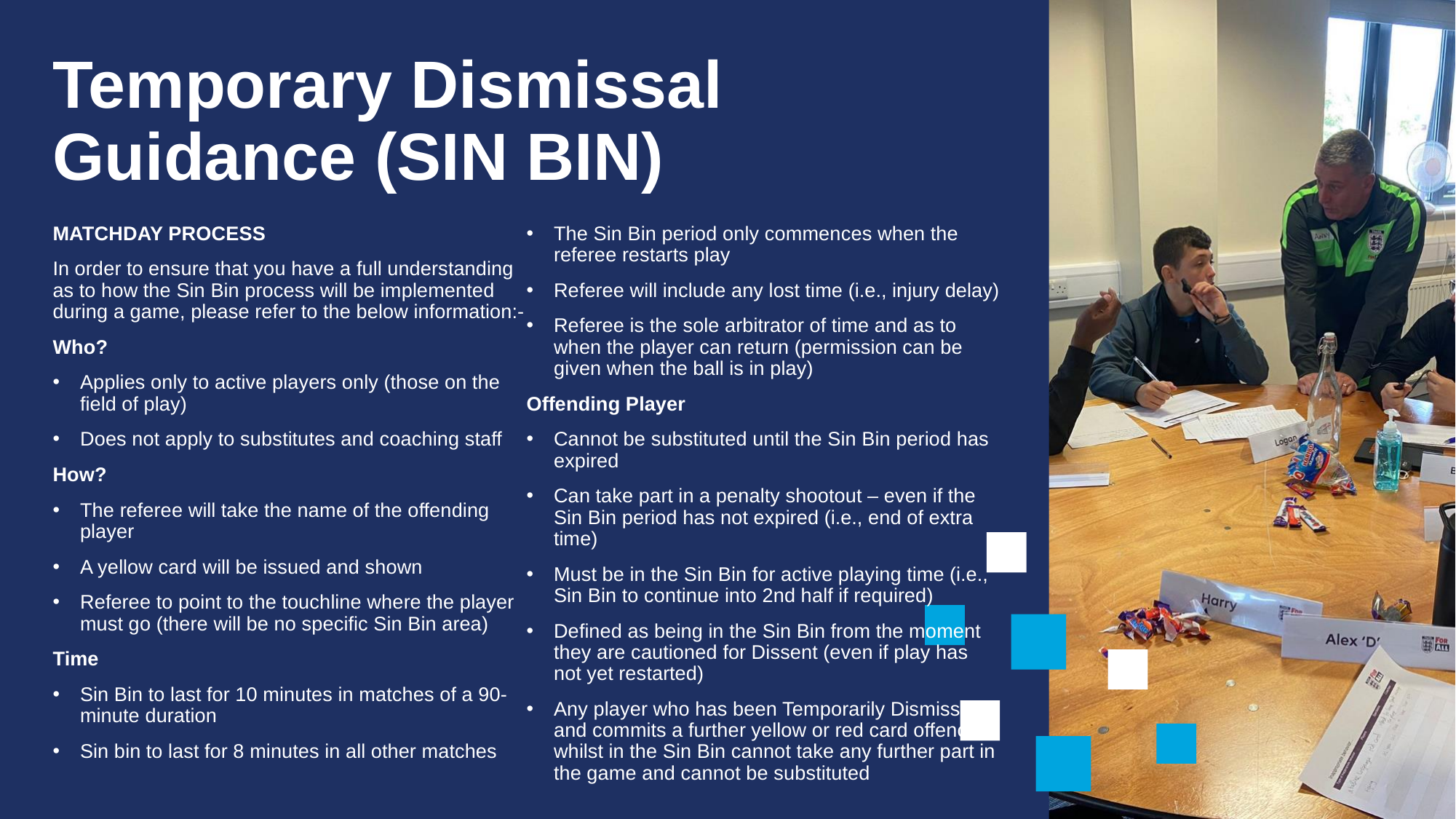

# Temporary Dismissal Guidance (SIN BIN)
MATCHDAY PROCESS
In order to ensure that you have a full understanding as to how the Sin Bin process will be implemented during a game, please refer to the below information:-
Who?
Applies only to active players only (those on the field of play)
Does not apply to substitutes and coaching staff
How?
The referee will take the name of the offending player
A yellow card will be issued and shown
Referee to point to the touchline where the player must go (there will be no specific Sin Bin area)
Time
Sin Bin to last for 10 minutes in matches of a 90-minute duration
Sin bin to last for 8 minutes in all other matches
The Sin Bin period only commences when the referee restarts play
Referee will include any lost time (i.e., injury delay)
Referee is the sole arbitrator of time and as to when the player can return (permission can be given when the ball is in play)
Offending Player
Cannot be substituted until the Sin Bin period has expired
Can take part in a penalty shootout – even if the Sin Bin period has not expired (i.e., end of extra time)
Must be in the Sin Bin for active playing time (i.e., Sin Bin to continue into 2nd half if required)
Defined as being in the Sin Bin from the moment they are cautioned for Dissent (even if play has not yet restarted)
Any player who has been Temporarily Dismissed and commits a further yellow or red card offence whilst in the Sin Bin cannot take any further part in the game and cannot be substituted